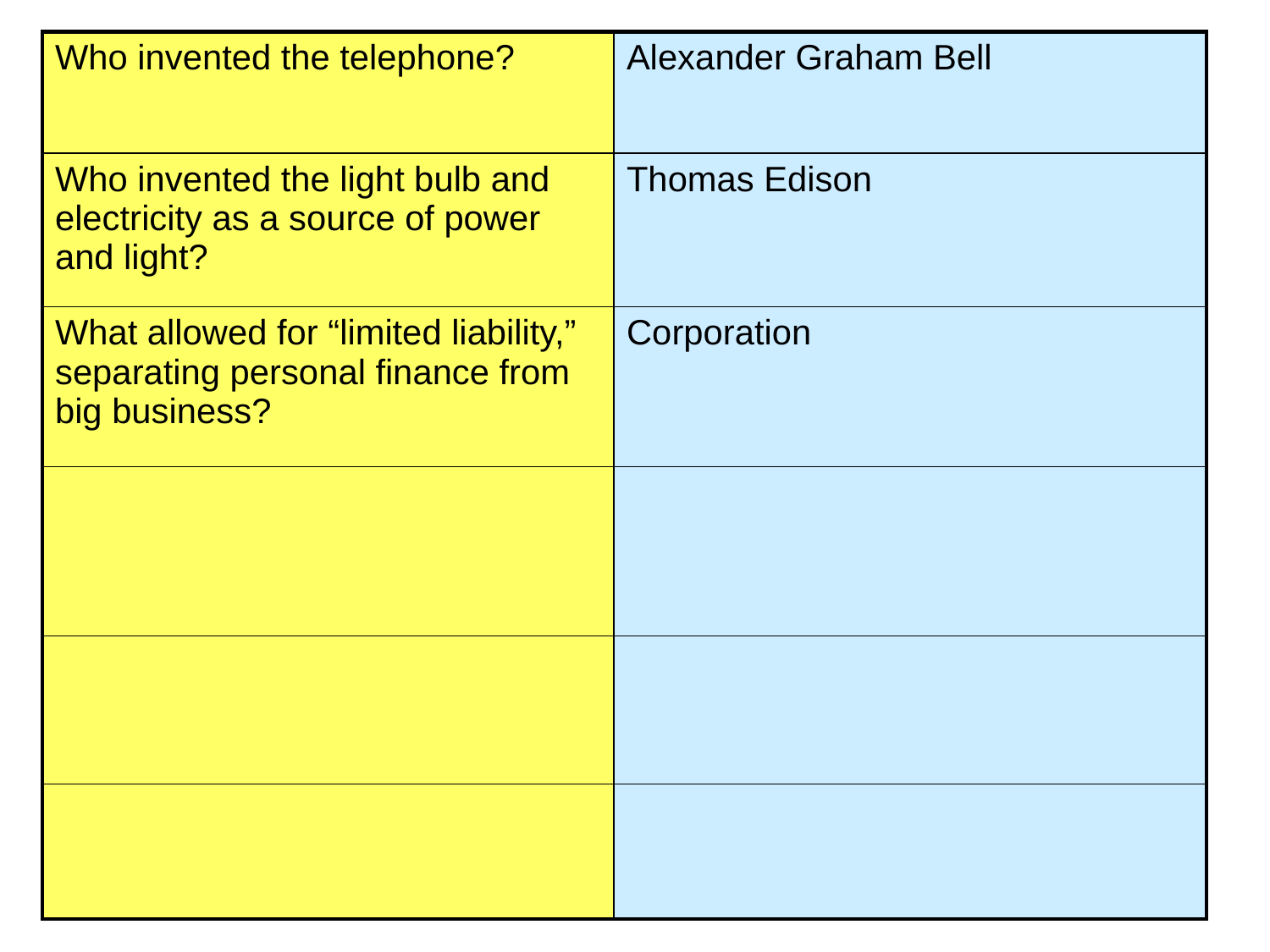

| Who invented the telephone? | Alexander Graham Bell |
| --- | --- |
| Who invented the light bulb and electricity as a source of power and light? | Thomas Edison |
| What allowed for “limited liability,” separating personal finance from big business? | Corporation |
|  |  |
|  |  |
|  |  |